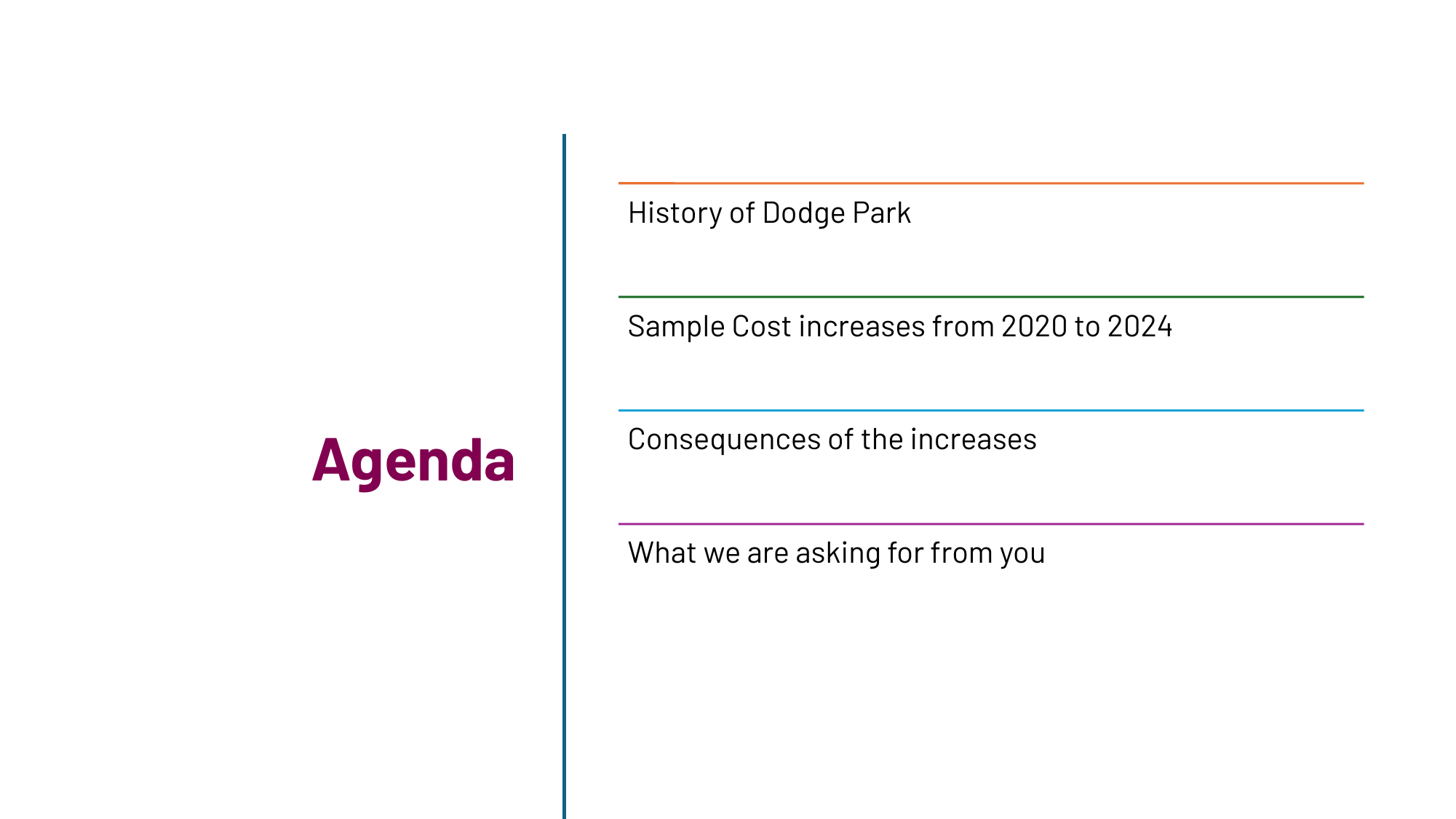

# Agenda
History of Dodge Park
Sample Cost increases from 2020 to 2024
Consequences of the increases
What we are asking for from you